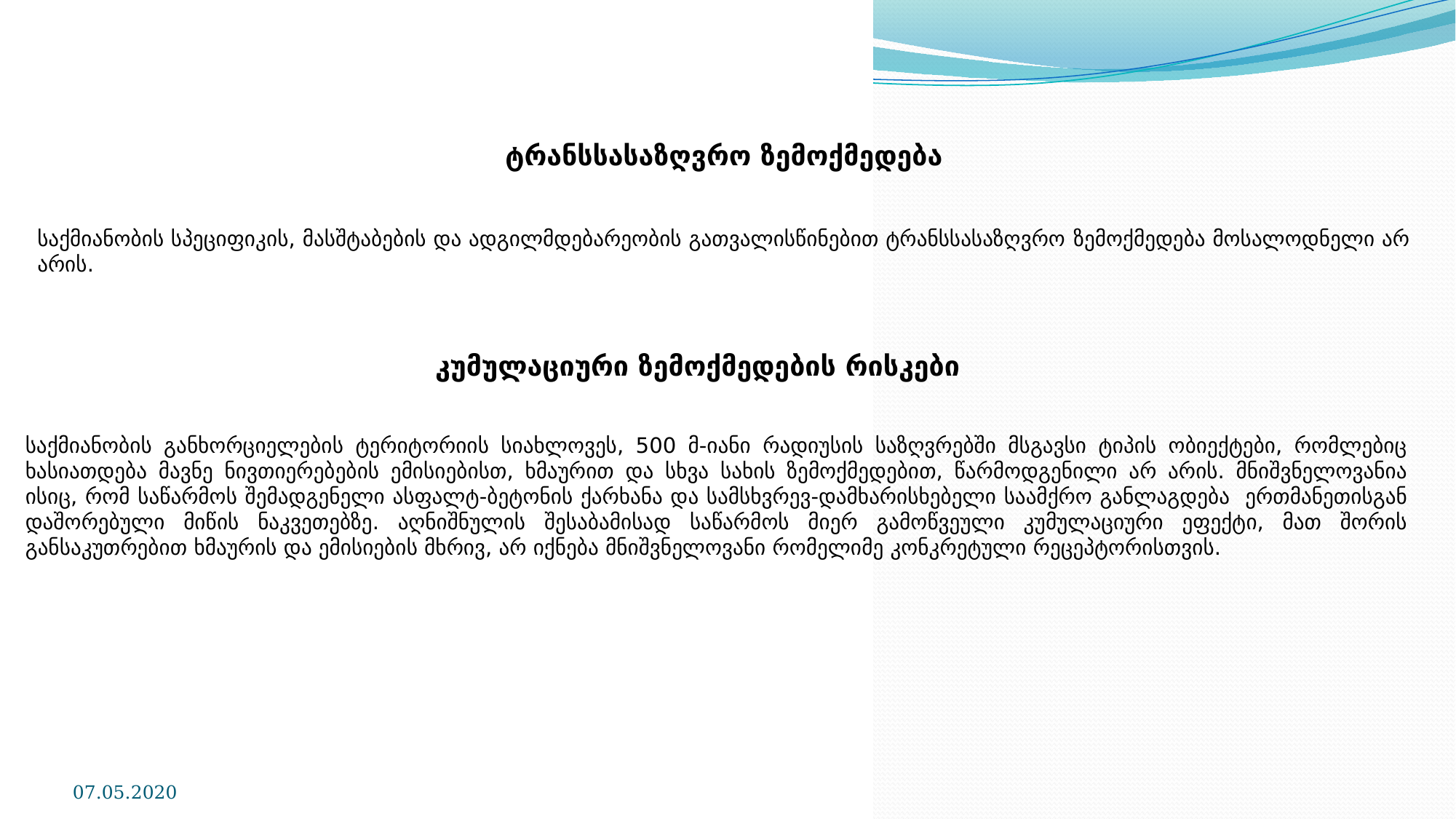

ტრანსსასაზღვრო ზემოქმედება

საქმიანობის სპეციფიკის, მასშტაბების და ადგილმდებარეობის გათვალისწინებით ტრანსსასაზღვრო ზემოქმედება მოსალოდნელი არ არის.
კუმულაციური ზემოქმედების რისკები

საქმიანობის განხორციელების ტერიტორიის სიახლოვეს, 500 მ-იანი რადიუსის საზღვრებში მსგავსი ტიპის ობიექტები, რომლებიც ხასიათდება მავნე ნივთიერებების ემისიებისთ, ხმაურით და სხვა სახის ზემოქმედებით, წარმოდგენილი არ არის. მნიშვნელოვანია ისიც, რომ საწარმოს შემადგენელი ასფალტ-ბეტონის ქარხანა და სამსხვრევ-დამხარისხებელი საამქრო განლაგდება  ერთმანეთისგან დაშორებული მიწის ნაკვეთებზე. აღნიშნულის შესაბამისად საწარმოს მიერ გამოწვეული კუმულაციური ეფექტი, მათ შორის განსაკუთრებით ხმაურის და ემისიების მხრივ, არ იქნება მნიშვნელოვანი რომელიმე კონკრეტული რეცეპტორისთვის.
07.05.2020